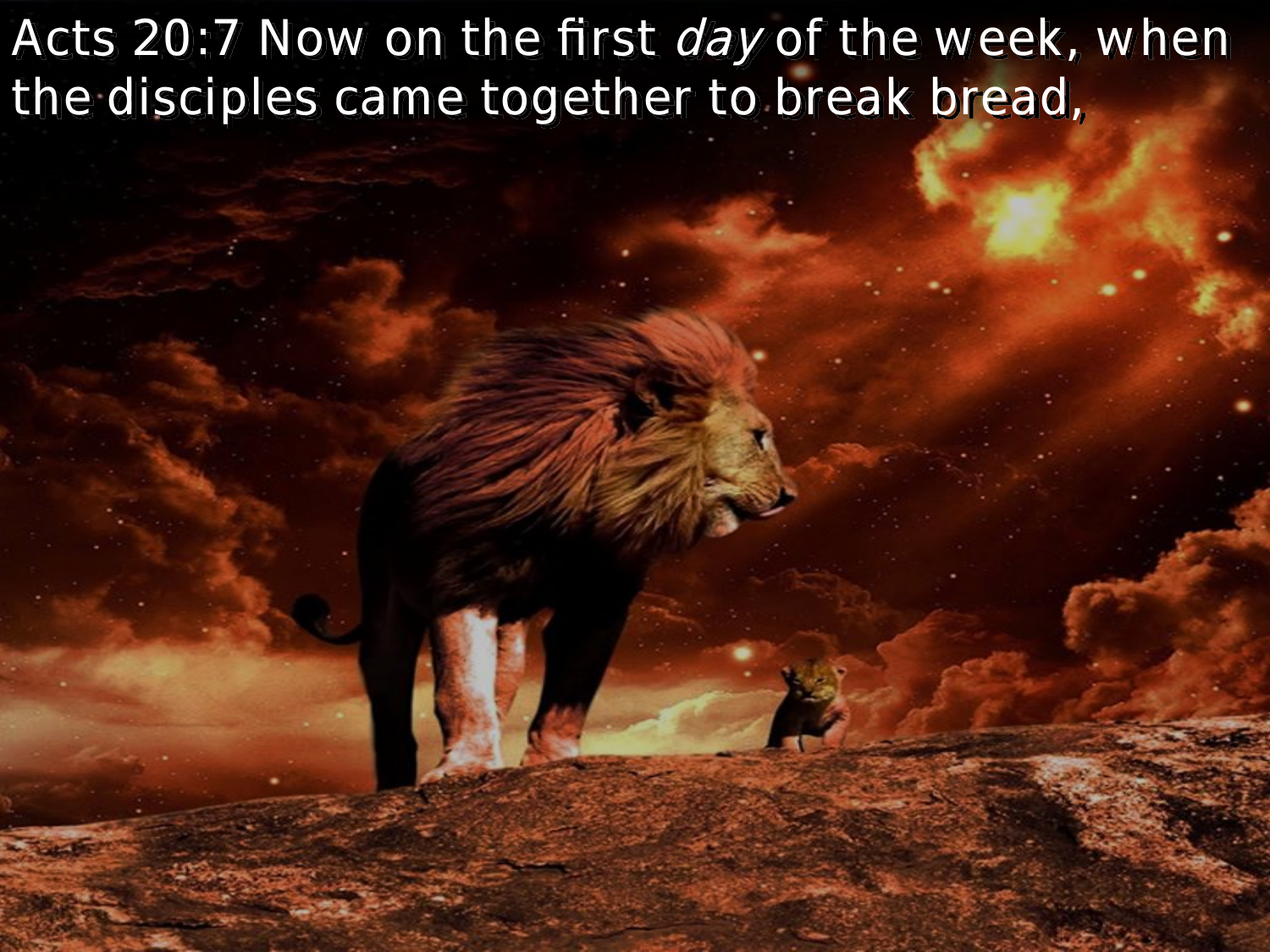

Acts 20:7 Now on the first day of the week, when the disciples came together to break bread,